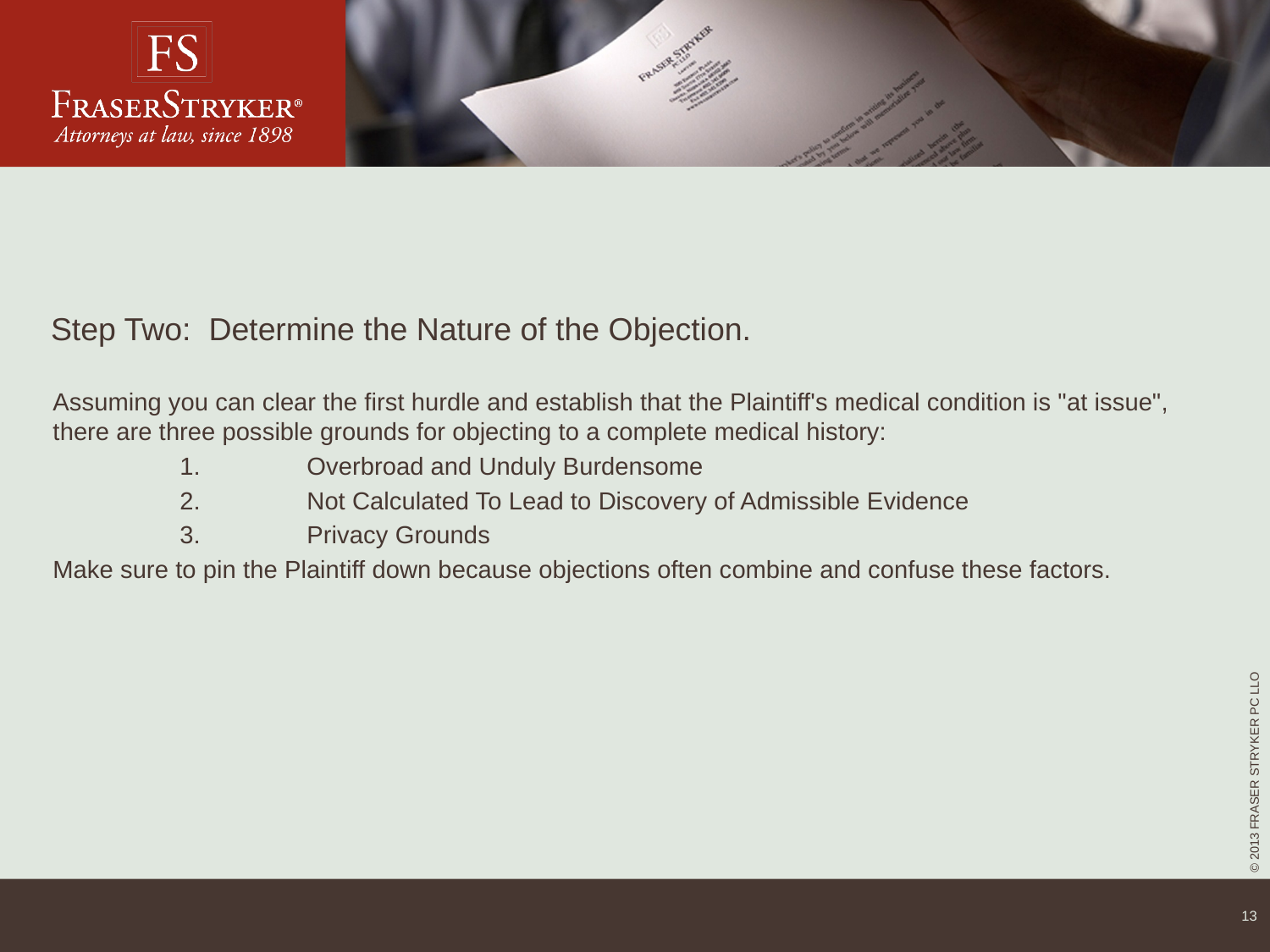

# Step Two:  Determine the Nature of the Objection.
Assuming you can clear the first hurdle and establish that the Plaintiff's medical condition is "at issue", there are three possible grounds for objecting to a complete medical history:
	1.	Overbroad and Unduly Burdensome
	2.	Not Calculated To Lead to Discovery of Admissible Evidence
	3.	Privacy Grounds
Make sure to pin the Plaintiff down because objections often combine and confuse these factors.

13